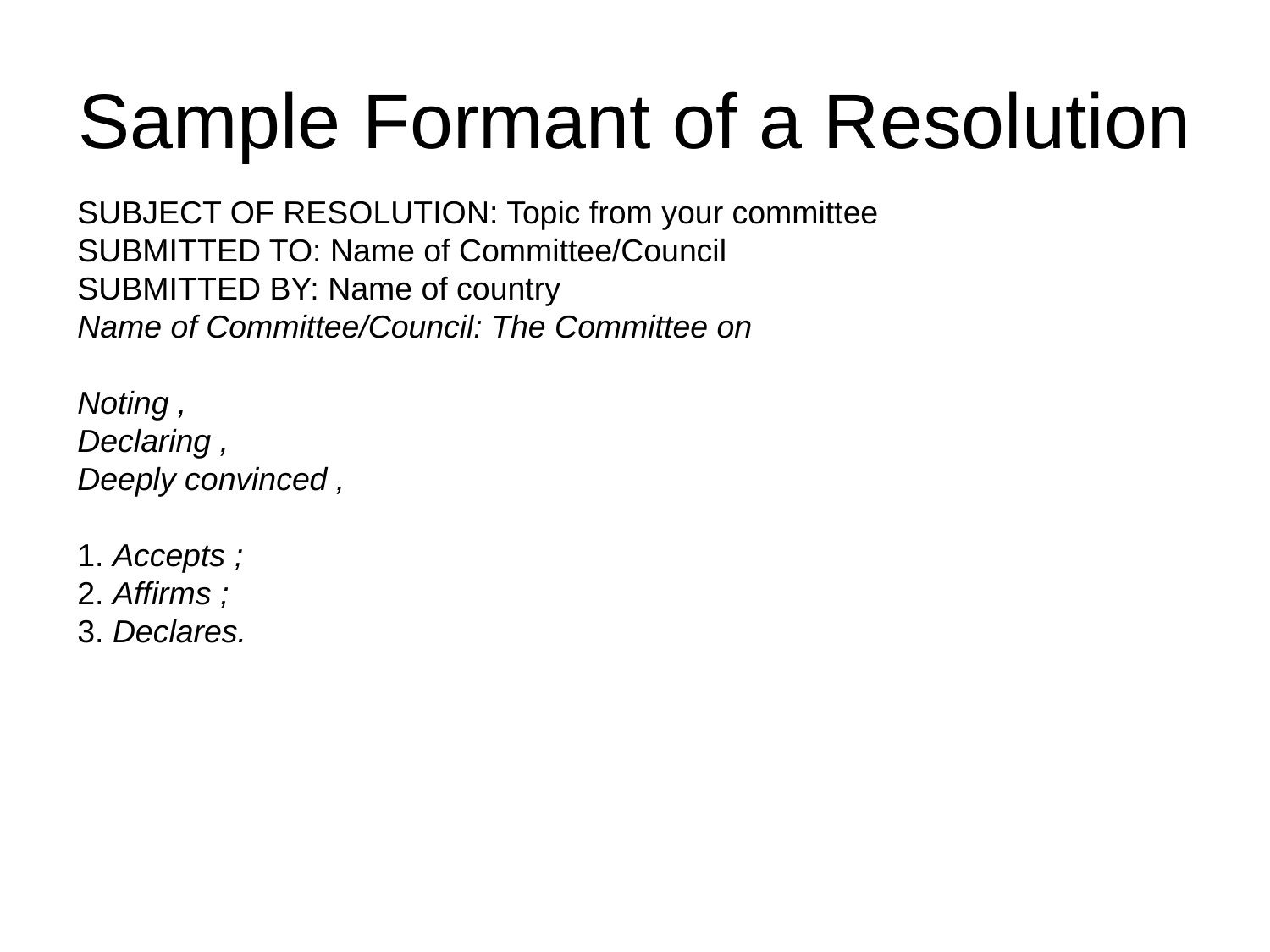

# Sample Formant of a Resolution
SUBJECT OF RESOLUTION: Topic from your committee
SUBMITTED TO: Name of Committee/Council
SUBMITTED BY: Name of country
Name of Committee/Council: The Committee on

Noting ,
Declaring ,
Deeply convinced ,

1. Accepts ;
2. Affirms ;
3. Declares.